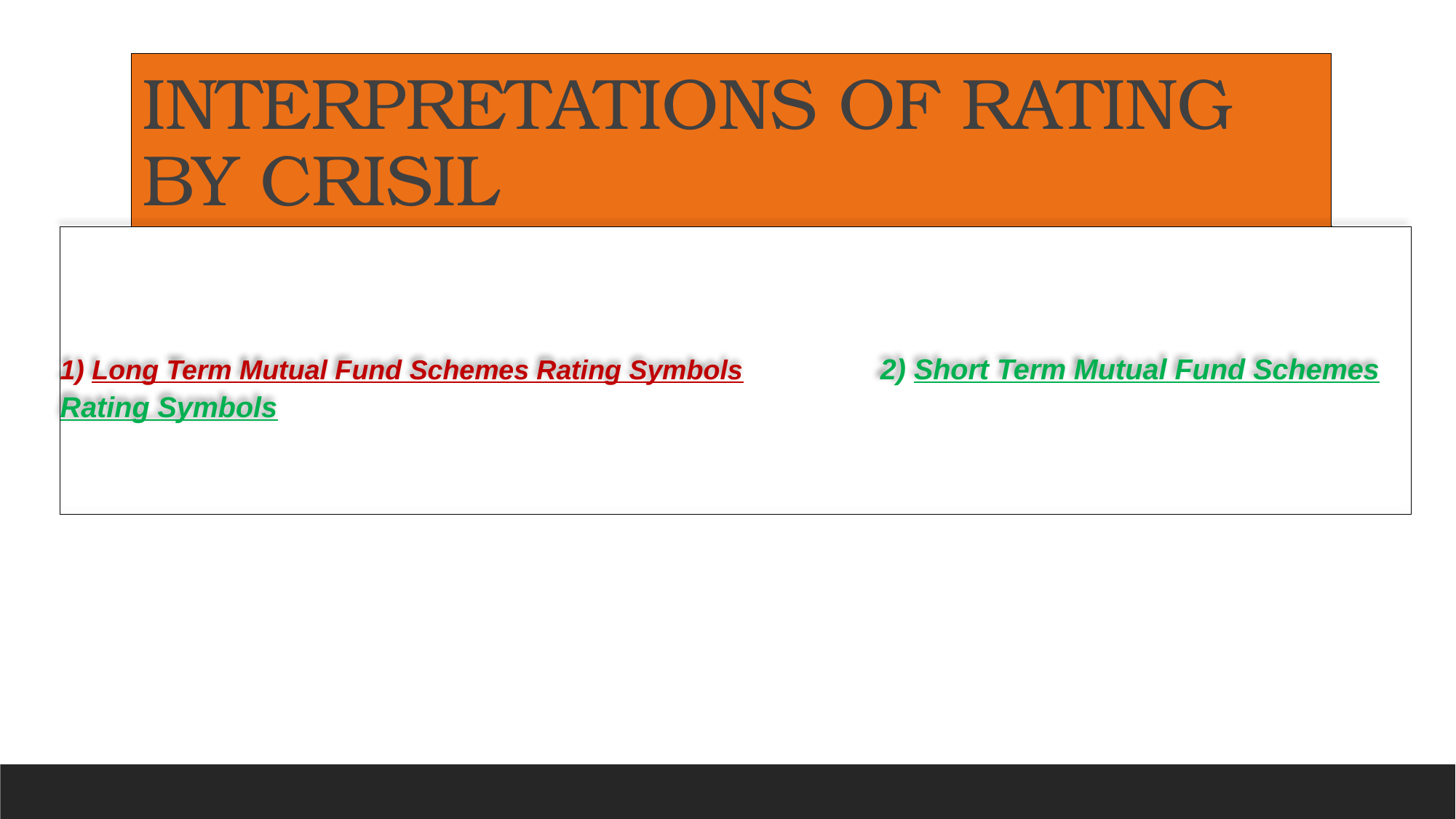

# INTERPRETATIONS OF RATING BY CRISIL

1) Long Term Mutual Fund Schemes Rating Symbols	       2) Short Term Mutual Fund Schemes Rating Symbols